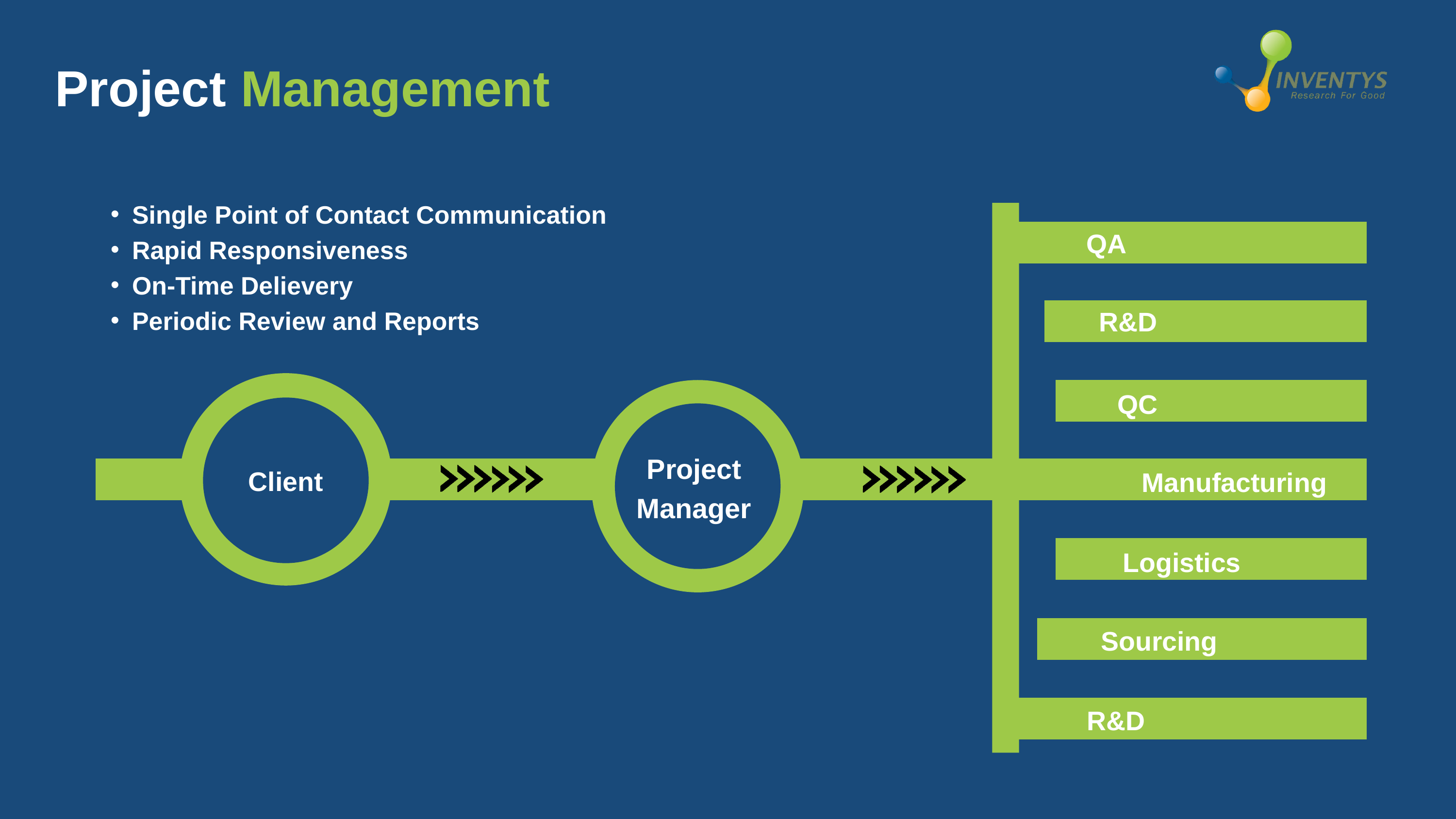

Project Management
Single Point of Contact Communication
Rapid Responsiveness
On-Time Delievery
Periodic Review and Reports

QA

R&D

QC

Project
Manager

Client
Manufacturing

Logistics

Sourcing

R&D